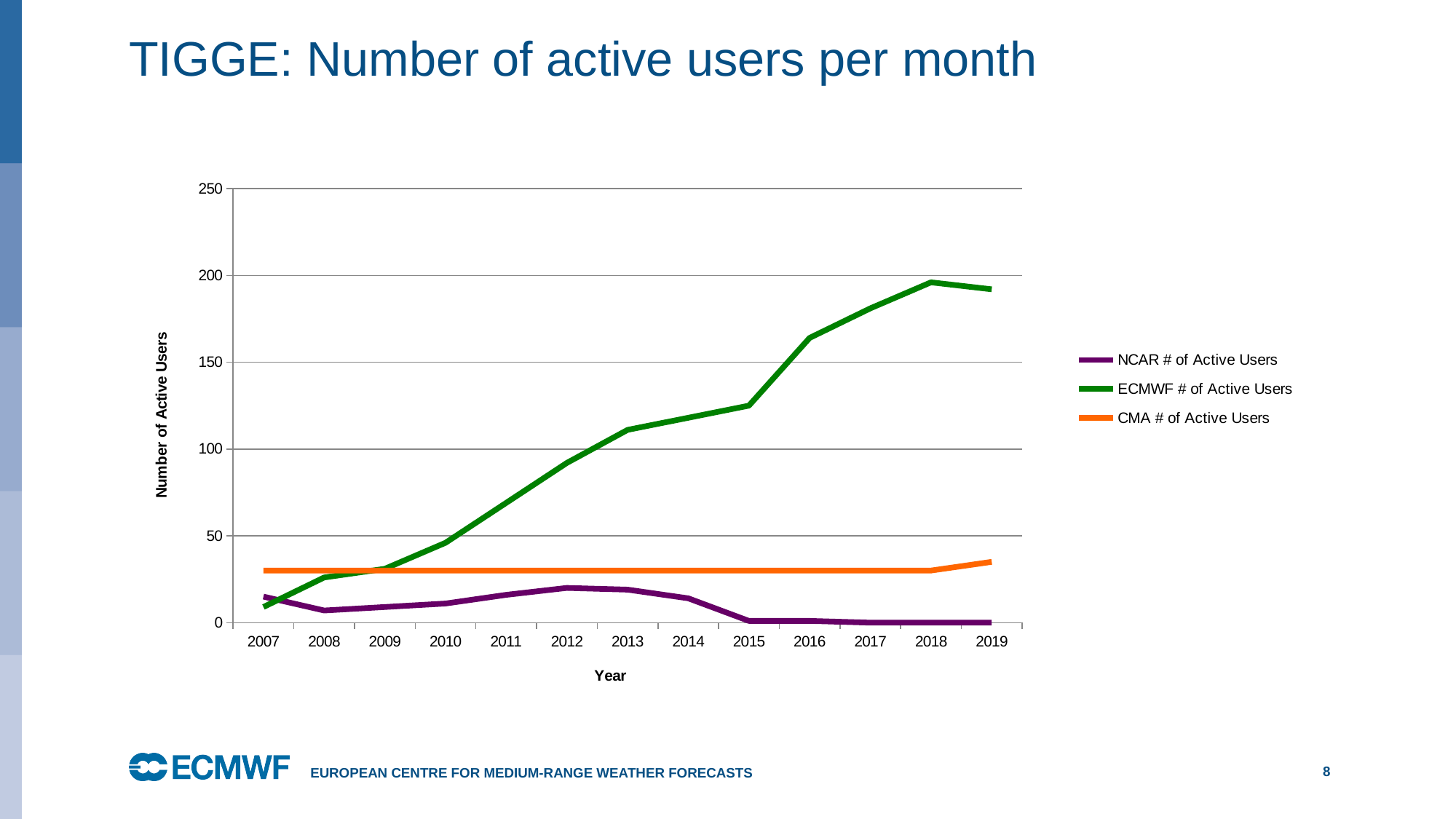

# TIGGE: Number of active users per month

### Chart

| Category | NCAR # of Active Users | ECMWF # of Active Users | CMA # of Active Users |
|---|---|---|---|
| 2007 | 15.0 | 9.0 | 30.0 |
| 2008 | 7.0 | 26.0 | 30.0 |
| 2009 | 9.0 | 31.0 | 30.0 |
| 2010 | 11.0 | 46.0 | 30.0 |
| 2011 | 16.0 | 69.0 | 30.0 |
| 2012 | 20.0 | 92.0 | 30.0 |
| 2013 | 19.0 | 111.0 | 30.0 |
| 2014 | 14.0 | 118.0 | 30.0 |
| 2015 | 1.0 | 125.0 | 30.0 |
| 2016 | 1.0 | 164.0 | 30.0 |
| 2017 | 0.0 | 181.0 | 30.0 |
| 2018 | 0.0 | 196.0 | 30.0 |
| 2019 | 0.0 | 192.0 | 35.0 |
European Centre for Medium-Range Weather Forecasts
8